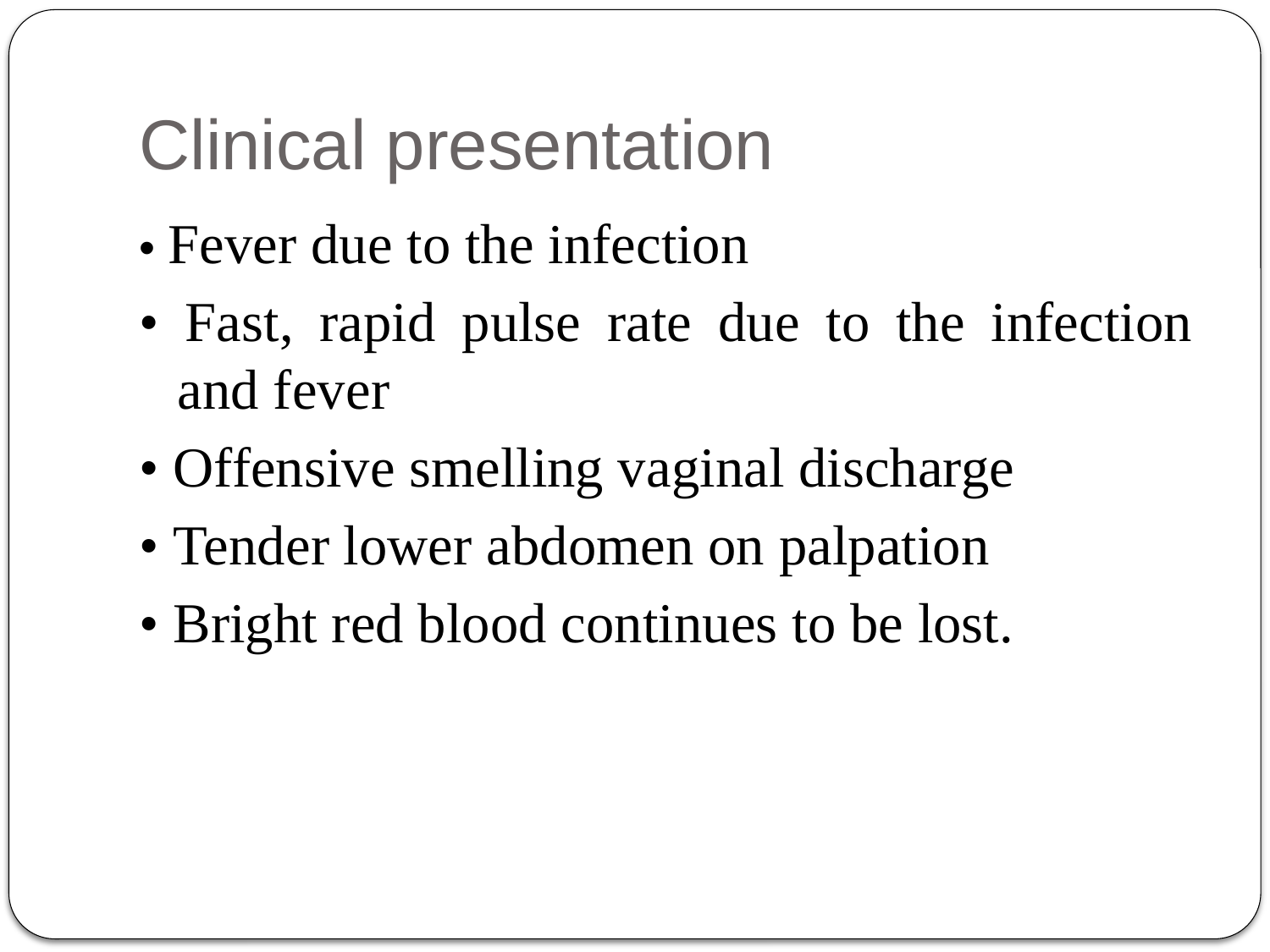

# Clinical presentation
• Fever due to the infection
• Fast, rapid pulse rate due to the infection and fever
• Offensive smelling vaginal discharge
• Tender lower abdomen on palpation
• Bright red blood continues to be lost.